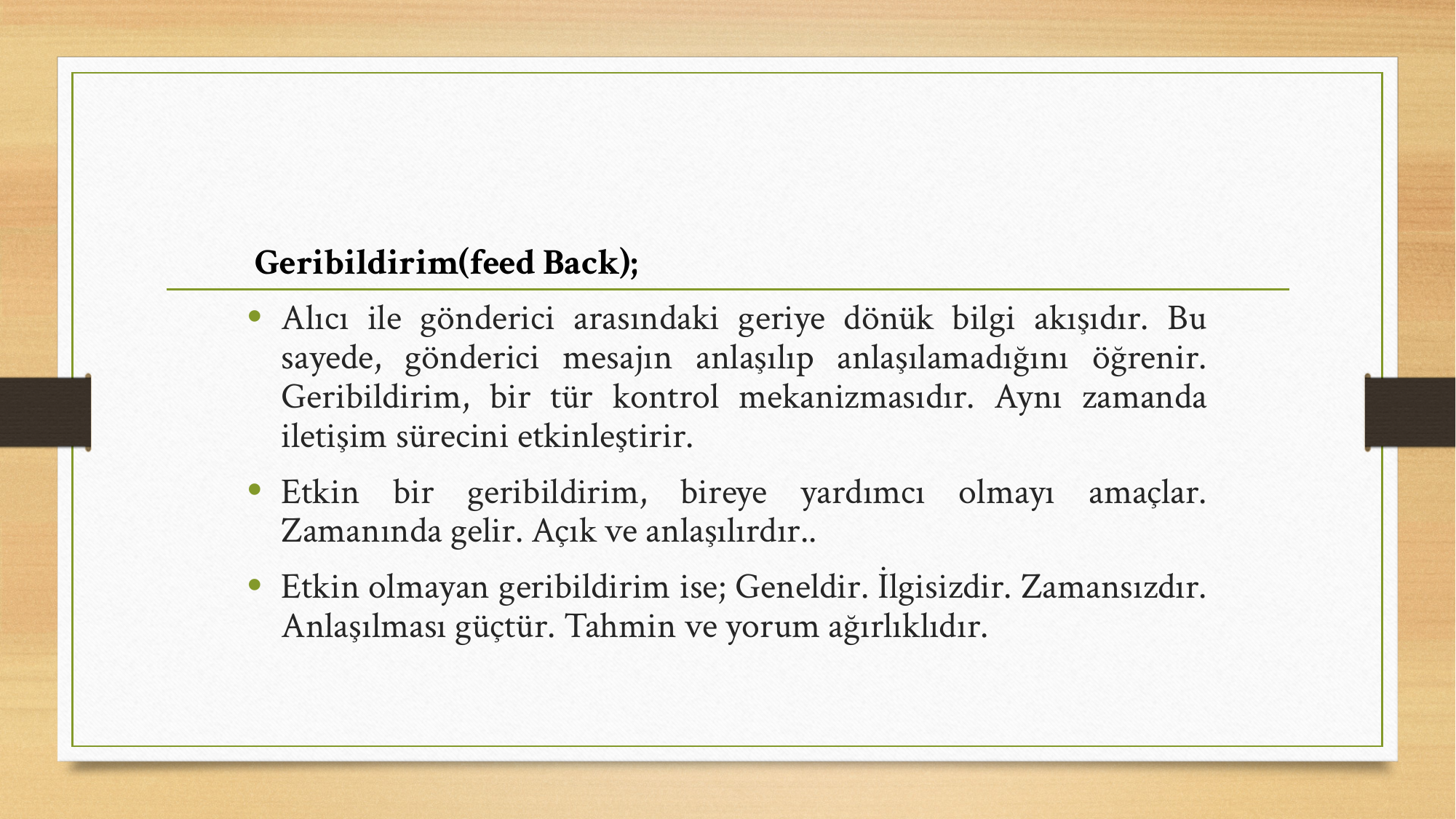

Geribildirim(feed Back);
Alıcı ile gönderici arasındaki geriye dönük bilgi akışıdır. Bu sayede, gönderici mesajın anlaşılıp anlaşılamadığını öğrenir. Geribildirim, bir tür kontrol mekanizmasıdır. Aynı zamanda iletişim sürecini etkinleştirir.
Etkin bir geribildirim, bireye yardımcı olmayı amaçlar. Zamanında gelir. Açık ve anlaşılırdır..
Etkin olmayan geribildirim ise; Geneldir. İlgisizdir. Zamansızdır. Anlaşılması güçtür. Tahmin ve yorum ağırlıklıdır.